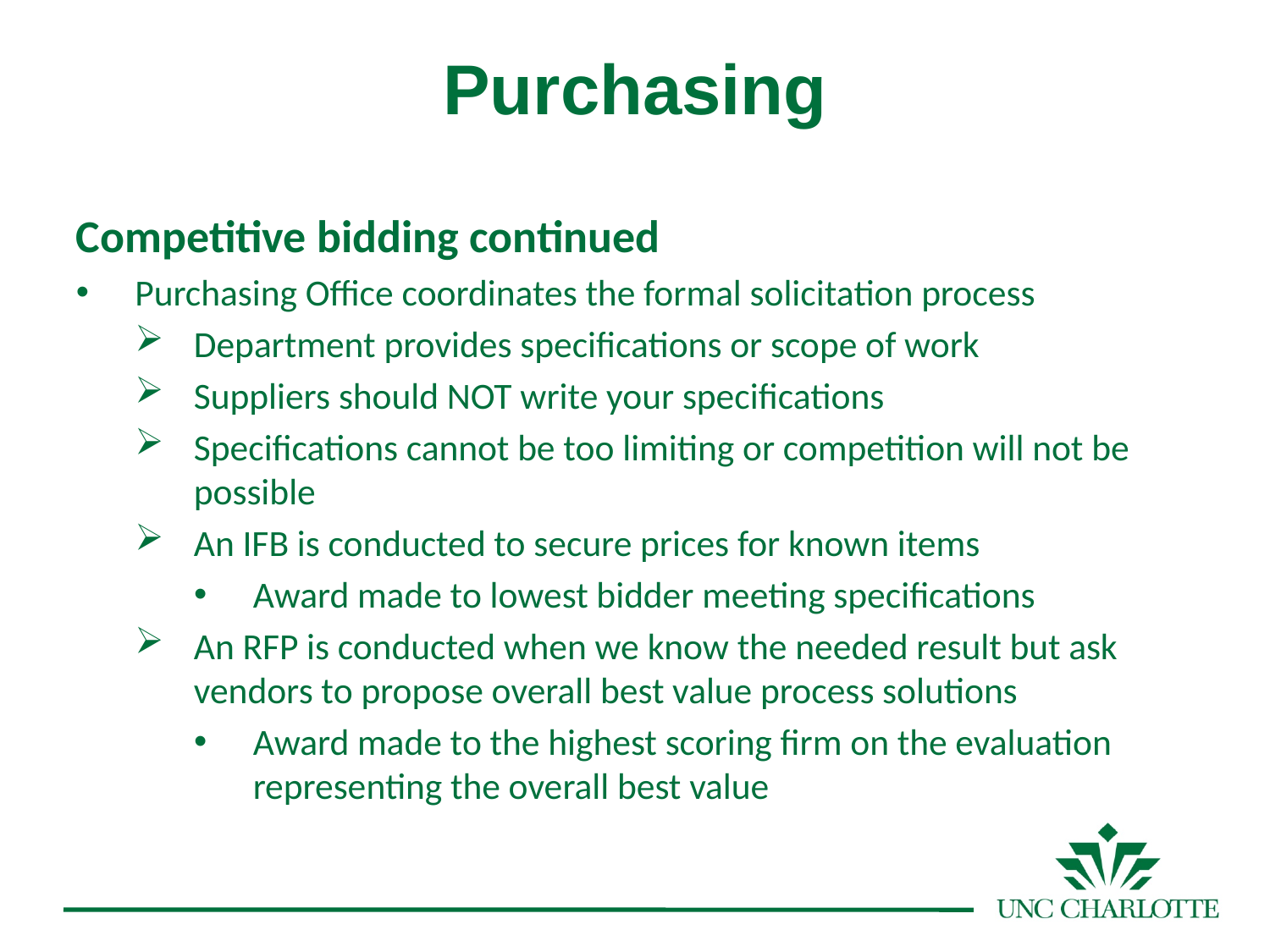

Purchasing
Competitive bidding continued
Purchasing Office coordinates the formal solicitation process
Department provides specifications or scope of work
Suppliers should NOT write your specifications
Specifications cannot be too limiting or competition will not be possible
An IFB is conducted to secure prices for known items
Award made to lowest bidder meeting specifications
An RFP is conducted when we know the needed result but ask vendors to propose overall best value process solutions
Award made to the highest scoring firm on the evaluation representing the overall best value